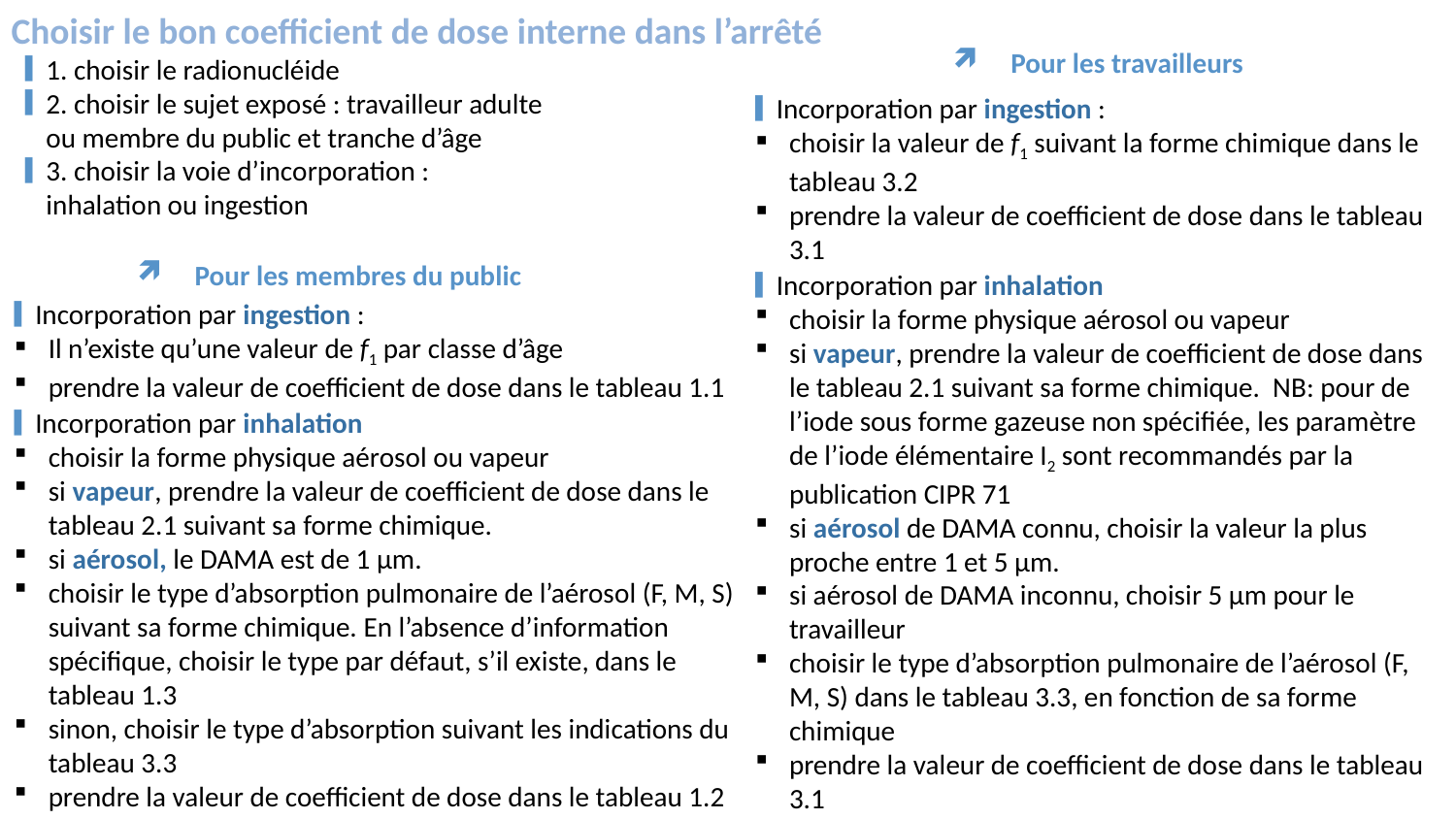

# Choisir le bon coefficient de dose interne dans l’arrêté
Pour les travailleurs
1. choisir le radionucléide
2. choisir le sujet exposé : travailleur adulte ou membre du public et tranche d’âge
3. choisir la voie d’incorporation : inhalation ou ingestion
Incorporation par ingestion :
choisir la valeur de f1 suivant la forme chimique dans le tableau 3.2
prendre la valeur de coefficient de dose dans le tableau 3.1
Incorporation par inhalation
choisir la forme physique aérosol ou vapeur
si vapeur, prendre la valeur de coefficient de dose dans le tableau 2.1 suivant sa forme chimique.  NB: pour de l’iode sous forme gazeuse non spécifiée, les paramètre de l’iode élémentaire I2 sont recommandés par la publication CIPR 71
si aérosol de DAMA connu, choisir la valeur la plus proche entre 1 et 5 µm.
si aérosol de DAMA inconnu, choisir 5 µm pour le travailleur
choisir le type d’absorption pulmonaire de l’aérosol (F, M, S) dans le tableau 3.3, en fonction de sa forme chimique
prendre la valeur de coefficient de dose dans le tableau 3.1
Pour les membres du public
Incorporation par ingestion :
Il n’existe qu’une valeur de f1 par classe d’âge
prendre la valeur de coefficient de dose dans le tableau 1.1
Incorporation par inhalation
choisir la forme physique aérosol ou vapeur
si vapeur, prendre la valeur de coefficient de dose dans le tableau 2.1 suivant sa forme chimique.
si aérosol, le DAMA est de 1 µm.
choisir le type d’absorption pulmonaire de l’aérosol (F, M, S) suivant sa forme chimique. En l’absence d’information spécifique, choisir le type par défaut, s’il existe, dans le tableau 1.3
sinon, choisir le type d’absorption suivant les indications du tableau 3.3
prendre la valeur de coefficient de dose dans le tableau 1.2